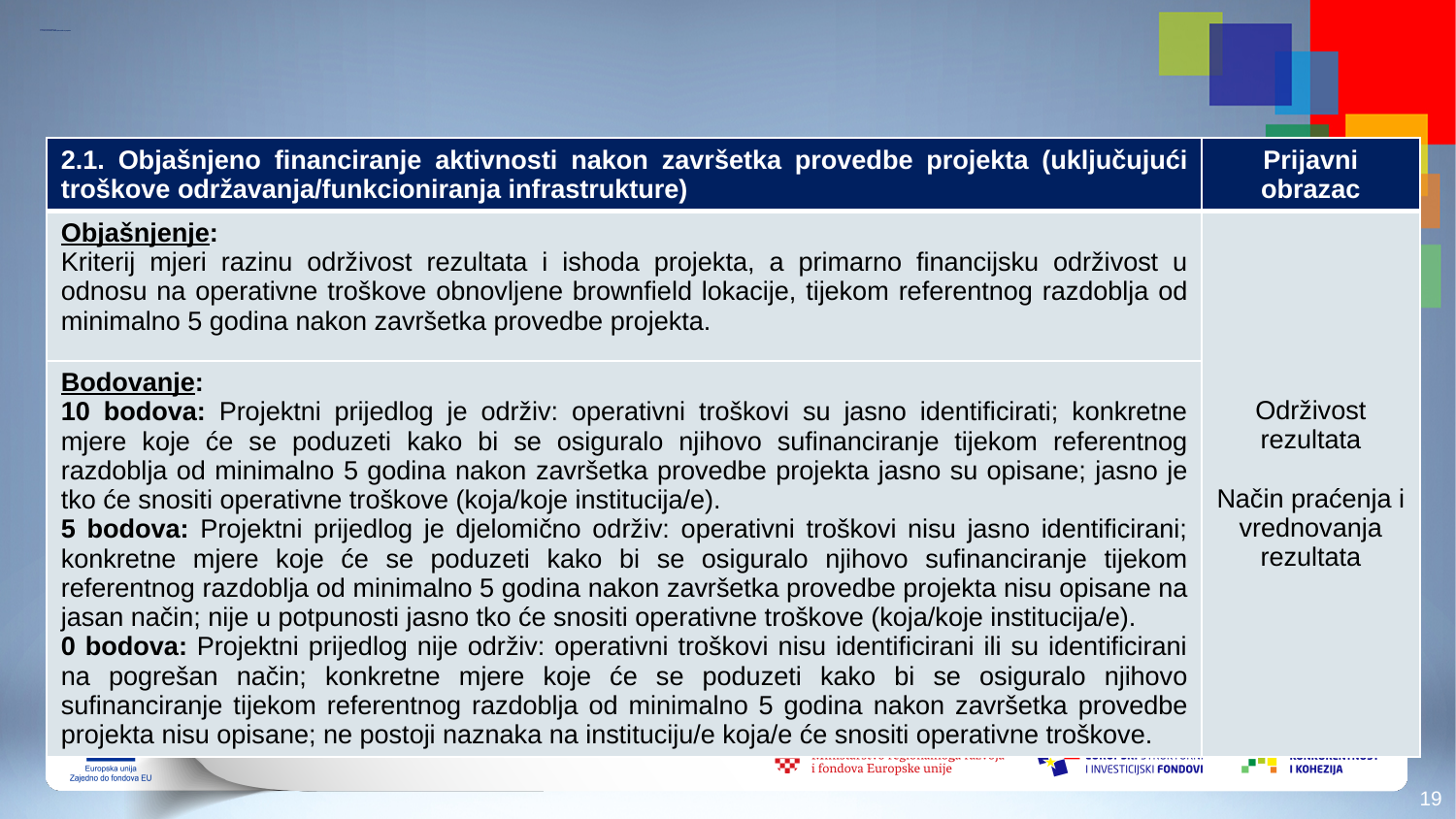

# FAZA 3: Ocjena kvalitete (5) 2. KRITERIJ ODABIRA - Financijska održivost projekta
| 2.1. Objašnjeno financiranje aktivnosti nakon završetka provedbe projekta (uključujući troškove održavanja/funkcioniranja infrastrukture) | Prijavni obrazac |
| --- | --- |
| Objašnjenje: Kriterij mjeri razinu održivost rezultata i ishoda projekta, a primarno financijsku održivost u odnosu na operativne troškove obnovljene brownfield lokacije, tijekom referentnog razdoblja od minimalno 5 godina nakon završetka provedbe projekta. | Održivost rezultata Način praćenja i vrednovanja rezultata |
| Bodovanje: 10 bodova: Projektni prijedlog je održiv: operativni troškovi su jasno identificirati; konkretne mjere koje će se poduzeti kako bi se osiguralo njihovo sufinanciranje tijekom referentnog razdoblja od minimalno 5 godina nakon završetka provedbe projekta jasno su opisane; jasno je tko će snositi operativne troškove (koja/koje institucija/e). 5 bodova: Projektni prijedlog je djelomično održiv: operativni troškovi nisu jasno identificirani; konkretne mjere koje će se poduzeti kako bi se osiguralo njihovo sufinanciranje tijekom referentnog razdoblja od minimalno 5 godina nakon završetka provedbe projekta nisu opisane na jasan način; nije u potpunosti jasno tko će snositi operativne troškove (koja/koje institucija/e). 0 bodova: Projektni prijedlog nije održiv: operativni troškovi nisu identificirani ili su identificirani na pogrešan način; konkretne mjere koje će se poduzeti kako bi se osiguralo njihovo sufinanciranje tijekom referentnog razdoblja od minimalno 5 godina nakon završetka provedbe projekta nisu opisane; ne postoji naznaka na instituciju/e koja/e će snositi operativne troškove. |  |

19